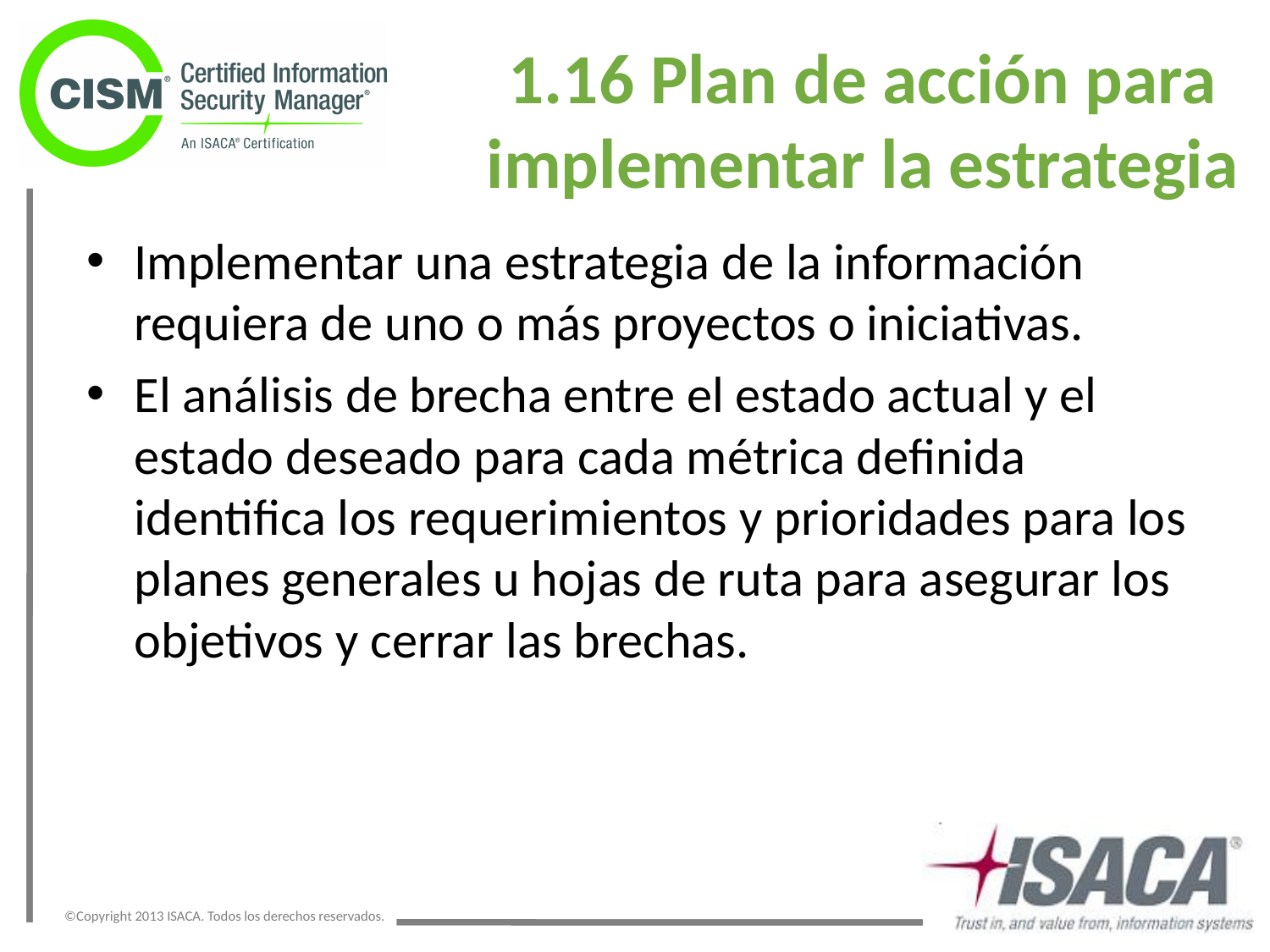

# 1.16 Plan de acción para implementar la estrategia
Implementar una estrategia de la información requiera de uno o más proyectos o iniciativas.
El análisis de brecha entre el estado actual y el estado deseado para cada métrica definida identifica los requerimientos y prioridades para los planes generales u hojas de ruta para asegurar los objetivos y cerrar las brechas.